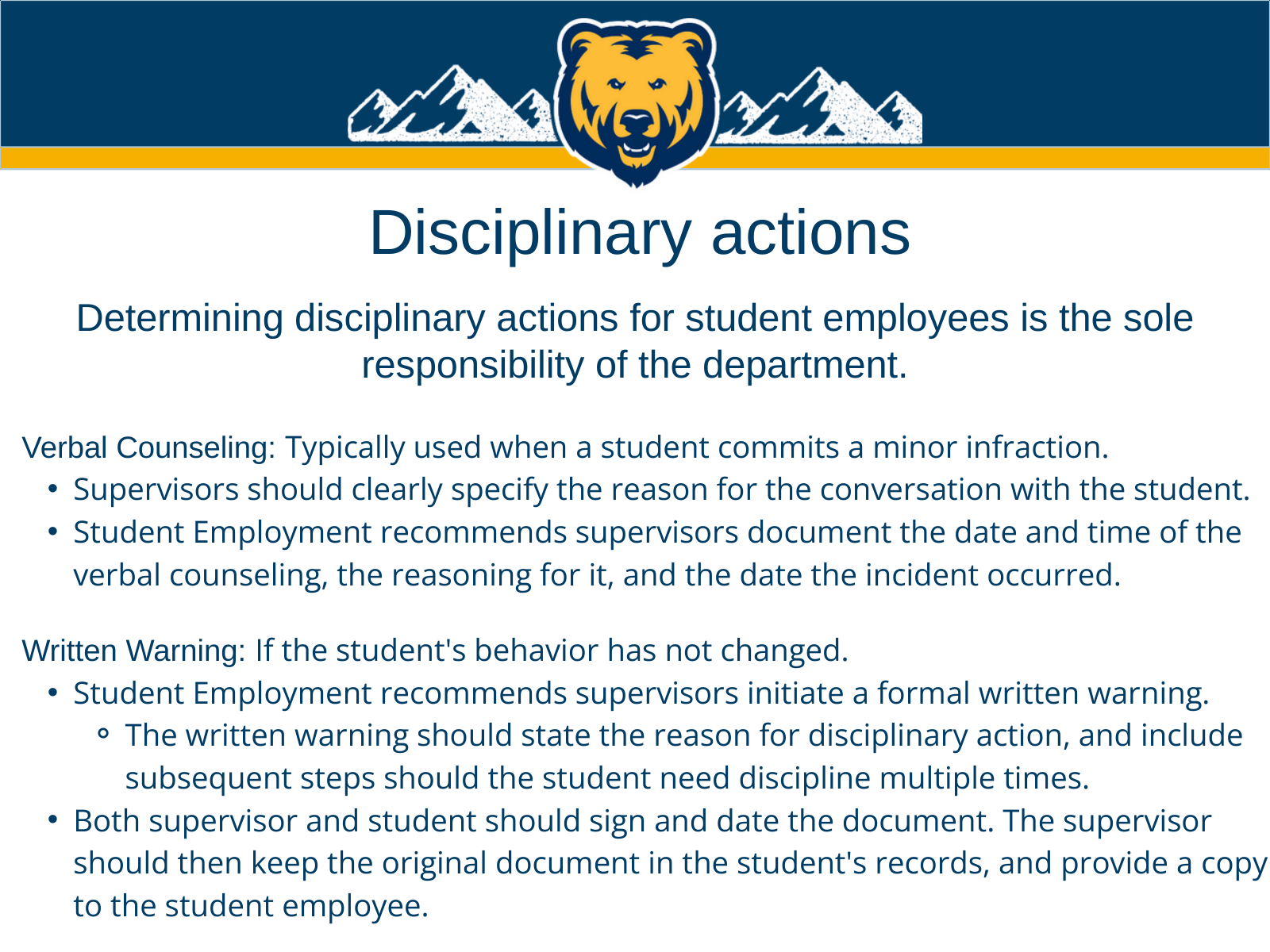

Disciplinary actions
Determining disciplinary actions for student employees is the sole responsibility of the department.
Verbal Counseling: Typically used when a student commits a minor infraction.
Supervisors should clearly specify the reason for the conversation with the student.
Student Employment recommends supervisors document the date and time of the verbal counseling, the reasoning for it, and the date the incident occurred.
Written Warning: If the student's behavior has not changed.
Student Employment recommends supervisors initiate a formal written warning.
The written warning should state the reason for disciplinary action, and include subsequent steps should the student need discipline multiple times.
Both supervisor and student should sign and date the document. The supervisor should then keep the original document in the student's records, and provide a copy to the student employee.